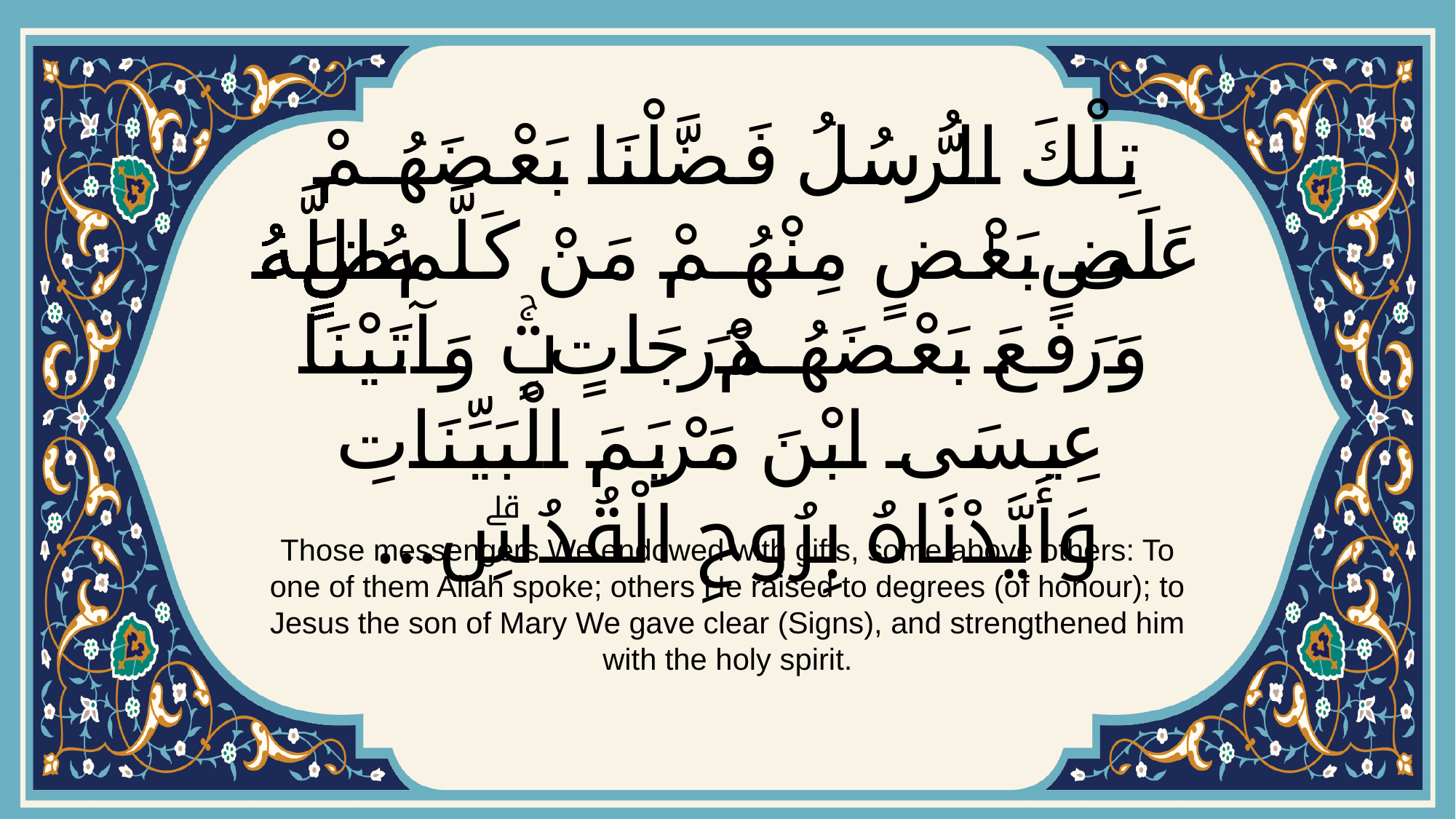

# تِلْكَ الرُّسُلُ فَضَّلْنَا بَعْضَهُمْ عَلَىٰ بَعْضٍۘ مِنْهُمْ مَنْ كَلَّمَ اللَّهُۖ وَرَفَعَ بَعْضَهُمْ دَرَجَاتٍۚ وَآتَيْنَا عِيسَى ابْنَ مَرْيَمَ الْبَيِّنَاتِ وَأَيَّدْنَاهُ بِرُوحِ الْقُدُسِۗ…
Those messengers We endowed with gifts, some above others: To one of them Allah spoke; others He raised to degrees (of honour); to Jesus the son of Mary We gave clear (Signs), and strengthened him with the holy spirit.